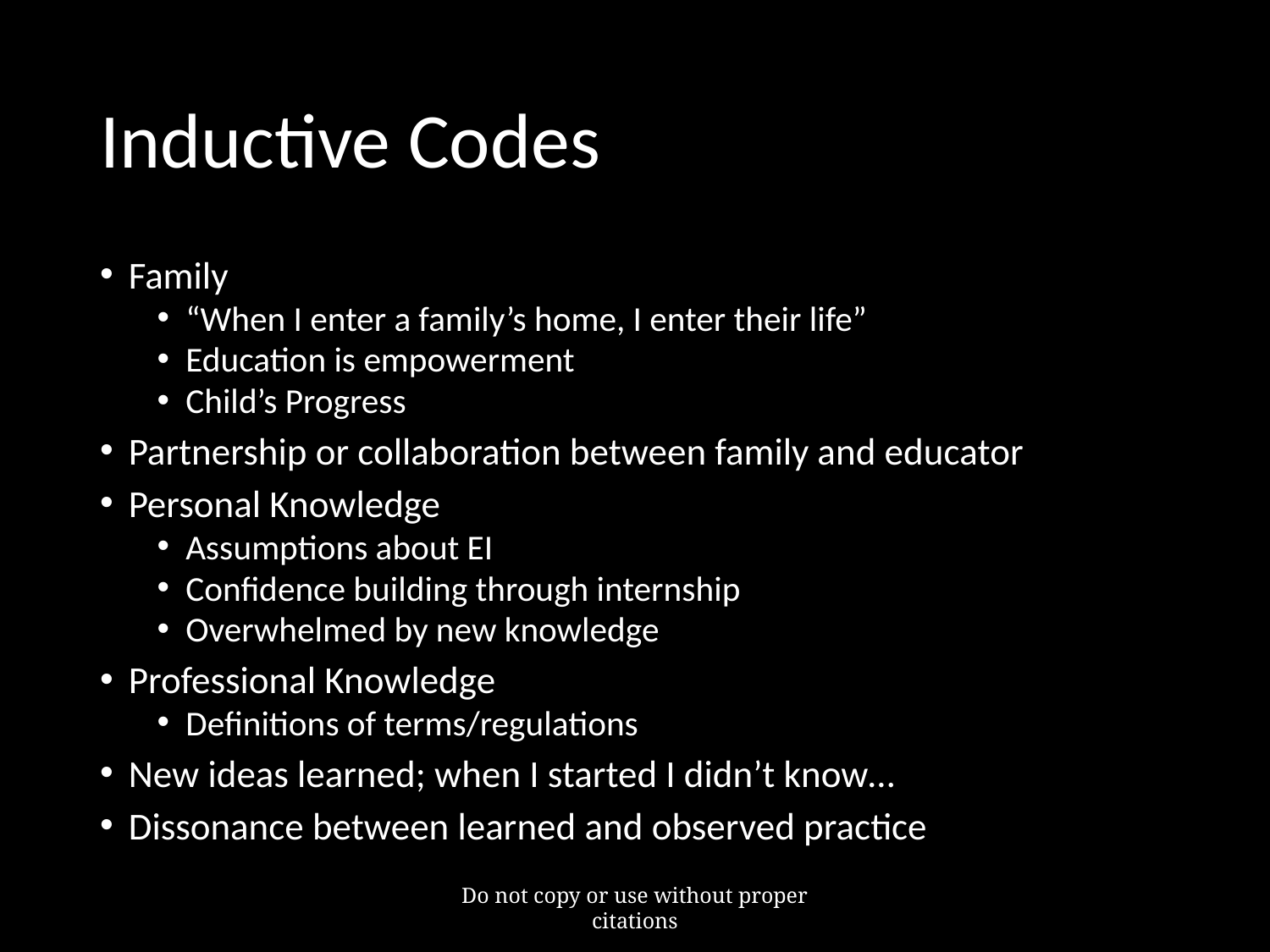

# Inductive Codes
Family
“When I enter a family’s home, I enter their life”
Education is empowerment
Child’s Progress
Partnership or collaboration between family and educator
Personal Knowledge
Assumptions about EI
Confidence building through internship
Overwhelmed by new knowledge
Professional Knowledge
Definitions of terms/regulations
New ideas learned; when I started I didn’t know…
Dissonance between learned and observed practice
Do not copy or use without proper citations